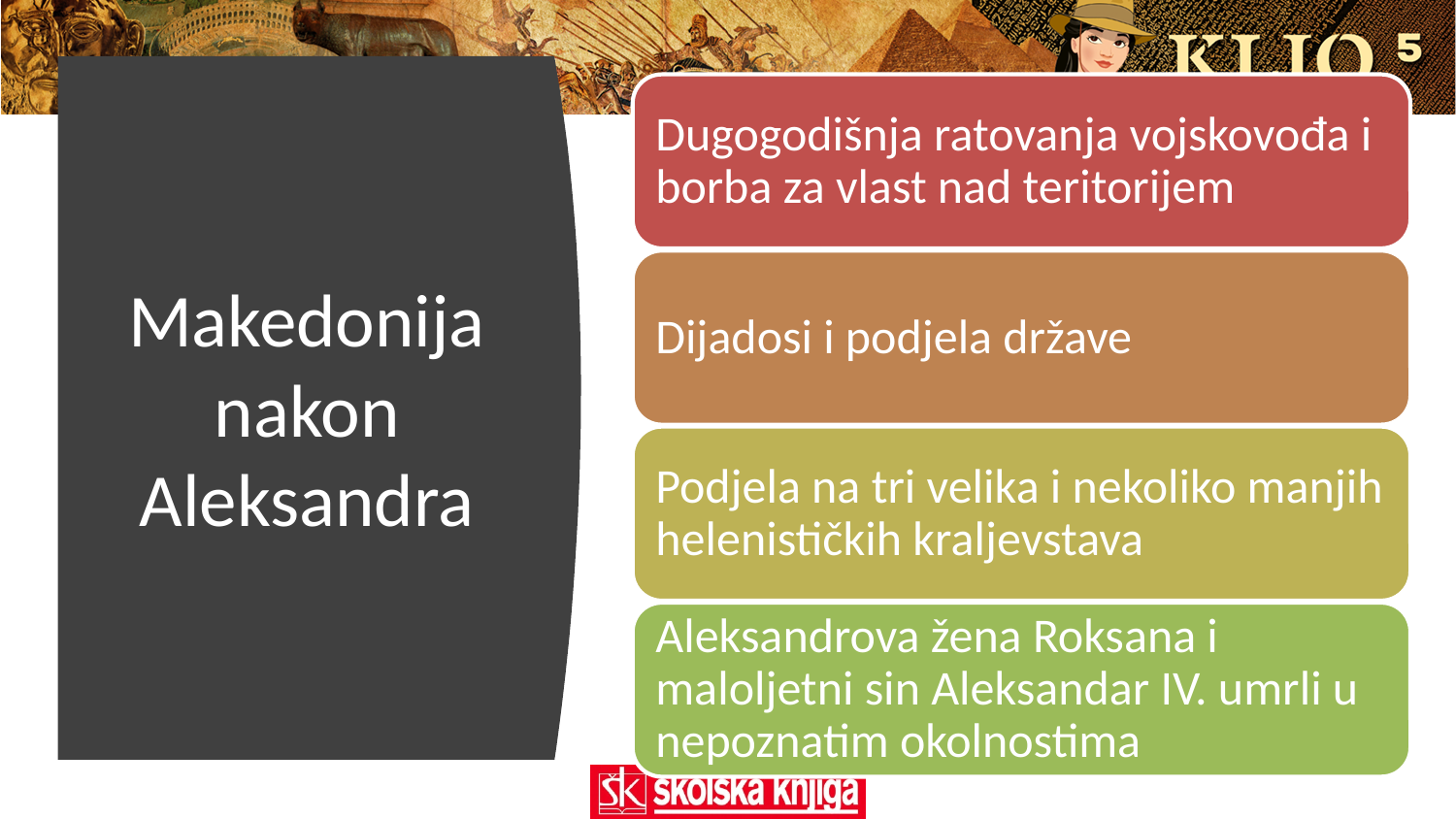

Dugogodišnja ratovanja vojskovođa i borba za vlast nad teritorijem
Dijadosi i podjela države
Podjela na tri velika i nekoliko manjih helenističkih kraljevstava
Aleksandrova žena Roksana i maloljetni sin Aleksandar IV. umrli u nepoznatim okolnostima
# Makedonija nakon Aleksandra